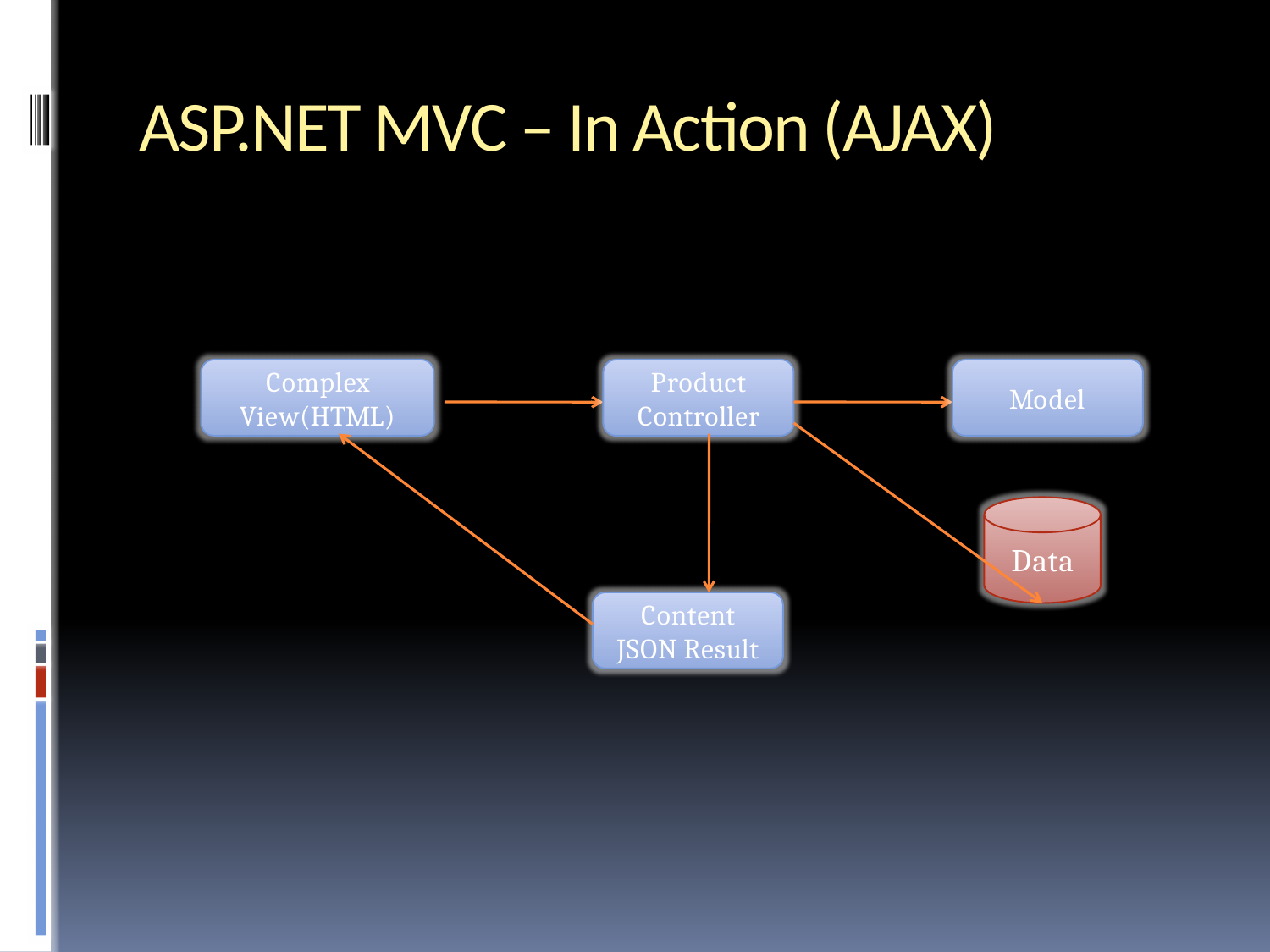

# ASP.NET MVC – In Action (AJAX)
Complex View(HTML)
Product
Controller
Model
Data
Content
JSON Result